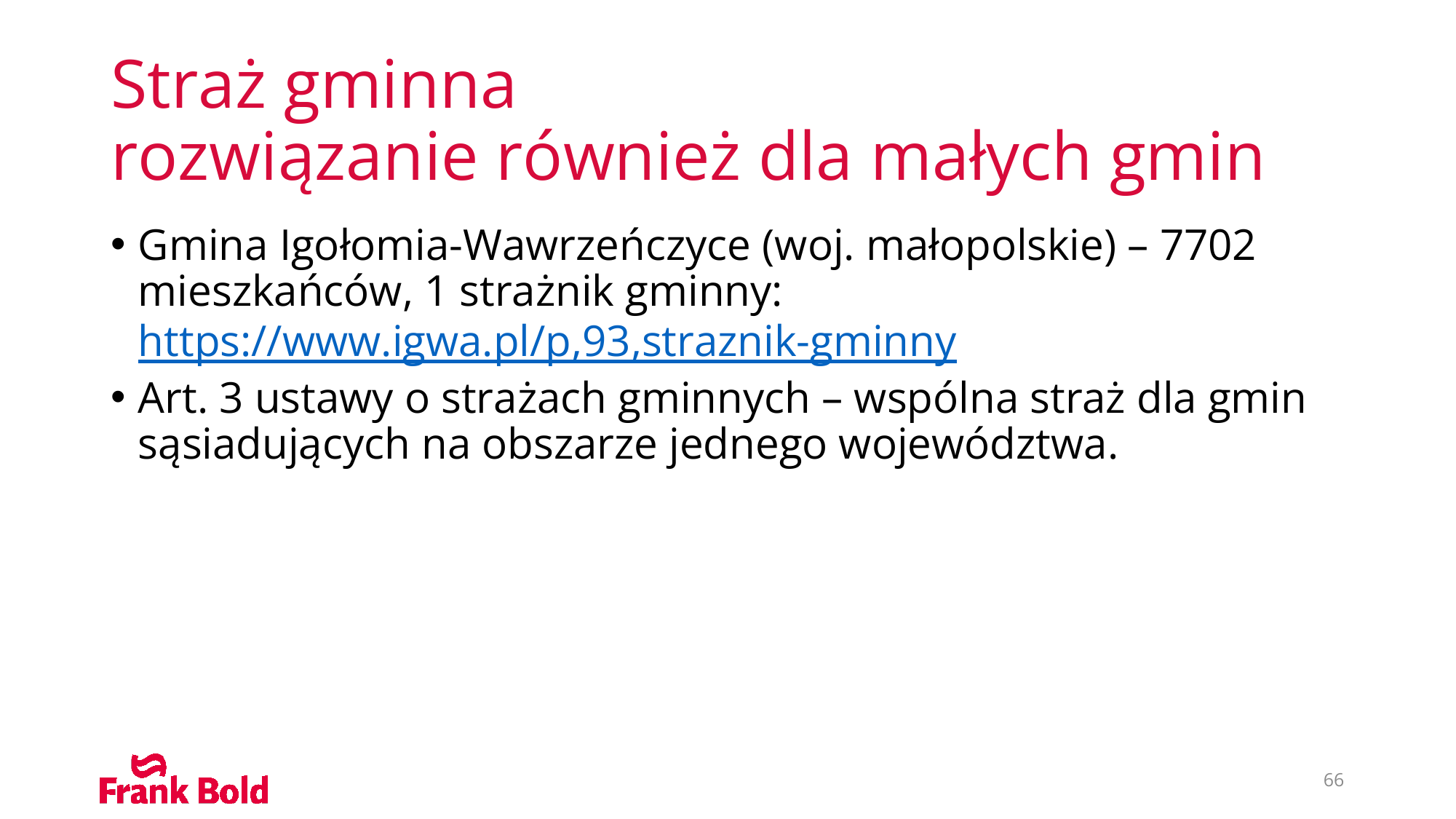

# Straż gminna rozwiązanie również dla małych gmin
Gmina Igołomia-Wawrzeńczyce (woj. małopolskie) – 7702 mieszkańców, 1 strażnik gminny: https://www.igwa.pl/p,93,straznik-gminny
Art. 3 ustawy o strażach gminnych – wspólna straż dla gmin sąsiadujących na obszarze jednego województwa.
66